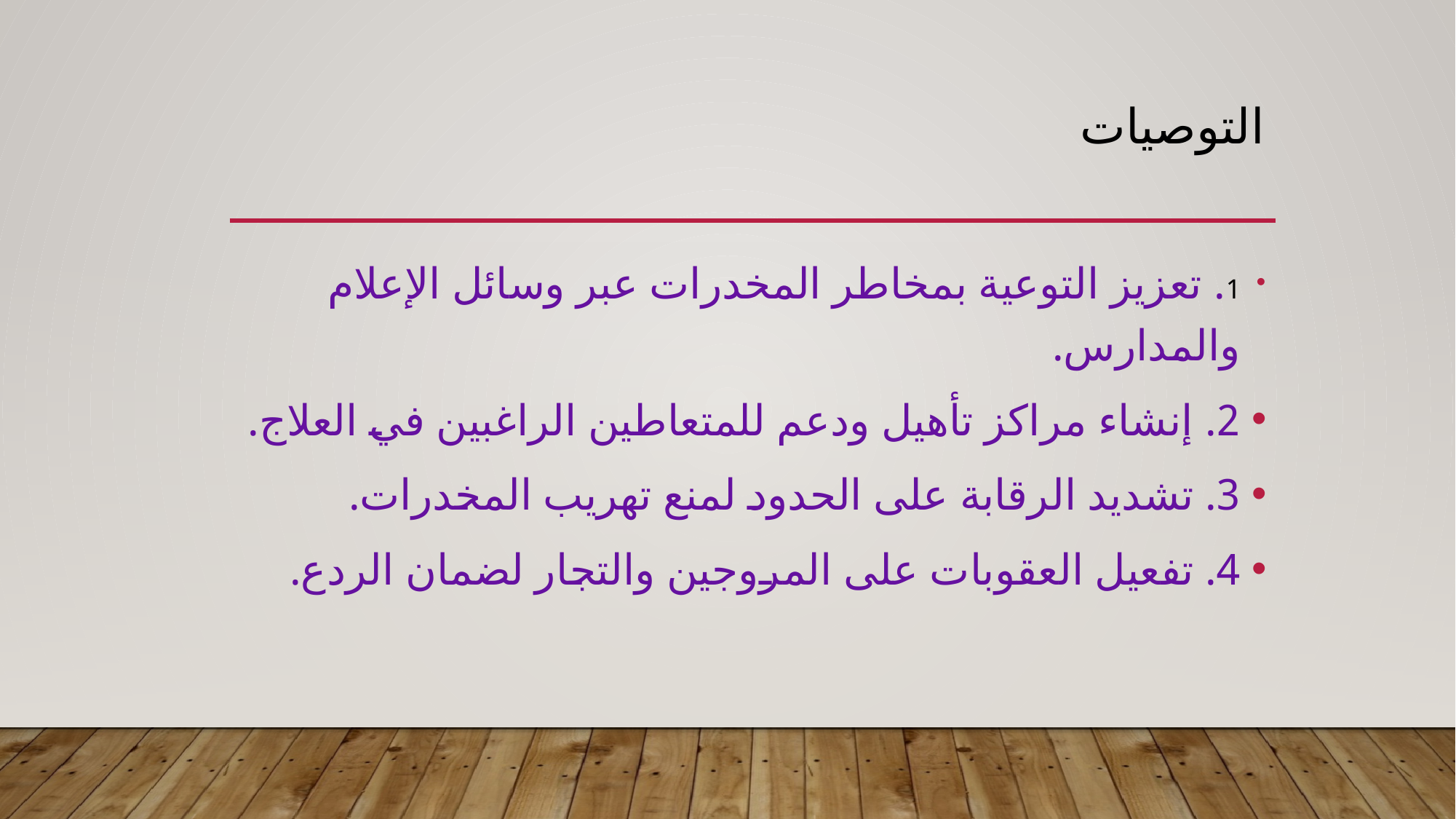

# التوصيات
1. تعزيز التوعية بمخاطر المخدرات عبر وسائل الإعلام والمدارس.
2. إنشاء مراكز تأهيل ودعم للمتعاطين الراغبين في العلاج.
3. تشديد الرقابة على الحدود لمنع تهريب المخدرات.
4. تفعيل العقوبات على المروجين والتجار لضمان الردع.